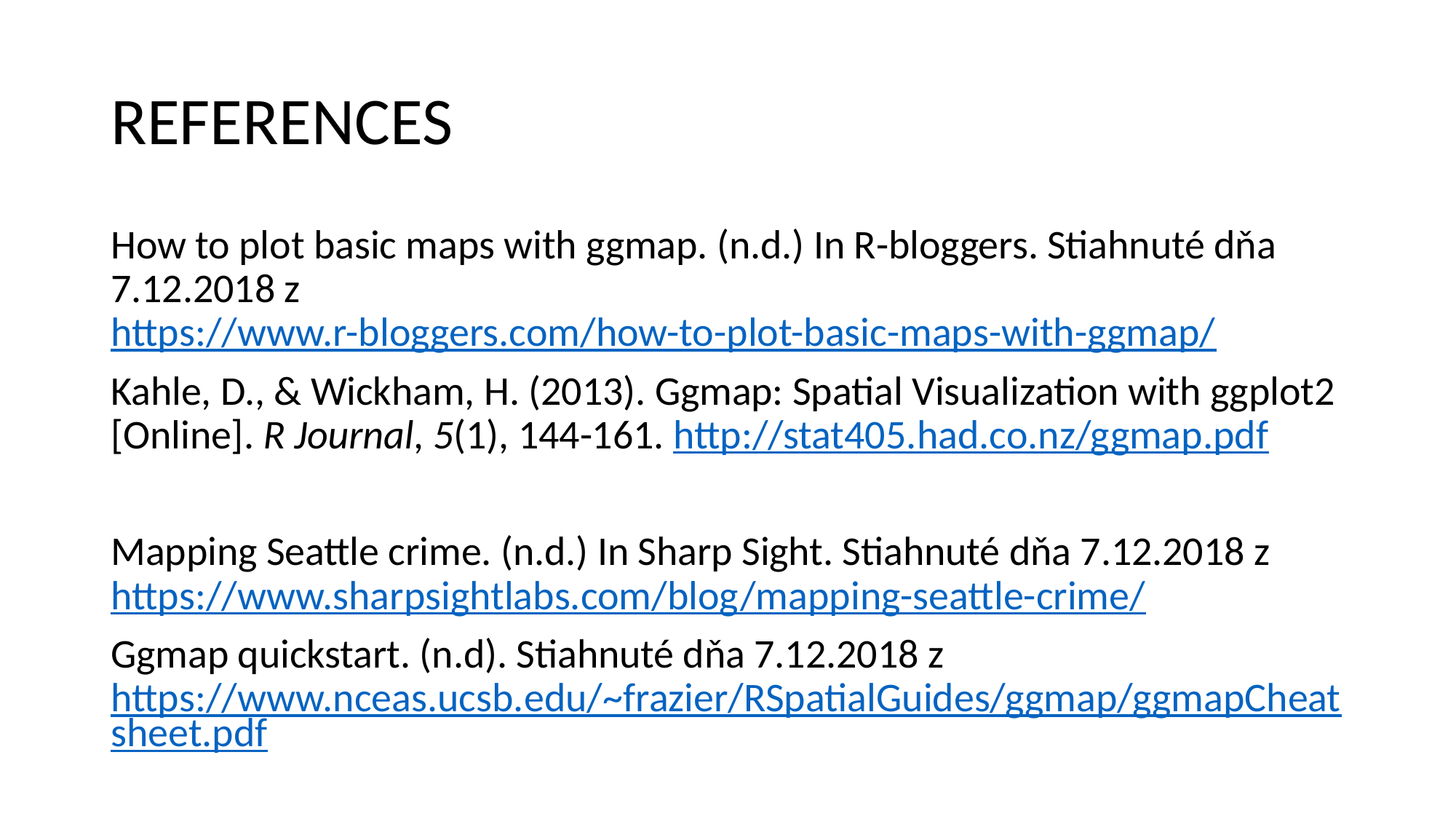

# REFERENCES
How to plot basic maps with ggmap. (n.d.) In R-bloggers. Stiahnuté dňa 7.12.2018 z https://www.r-bloggers.com/how-to-plot-basic-maps-with-ggmap/
Kahle, D., & Wickham, H. (2013). Ggmap: Spatial Visualization with ggplot2 [Online]. R Journal, 5(1), 144-161. http://stat405.had.co.nz/ggmap.pdf

Mapping Seattle crime. (n.d.) In Sharp Sight. Stiahnuté dňa 7.12.2018 z https://www.sharpsightlabs.com/blog/mapping-seattle-crime/
Ggmap quickstart. (n.d). Stiahnuté dňa 7.12.2018 z https://www.nceas.ucsb.edu/~frazier/RSpatialGuides/ggmap/ggmapCheatsheet.pdf